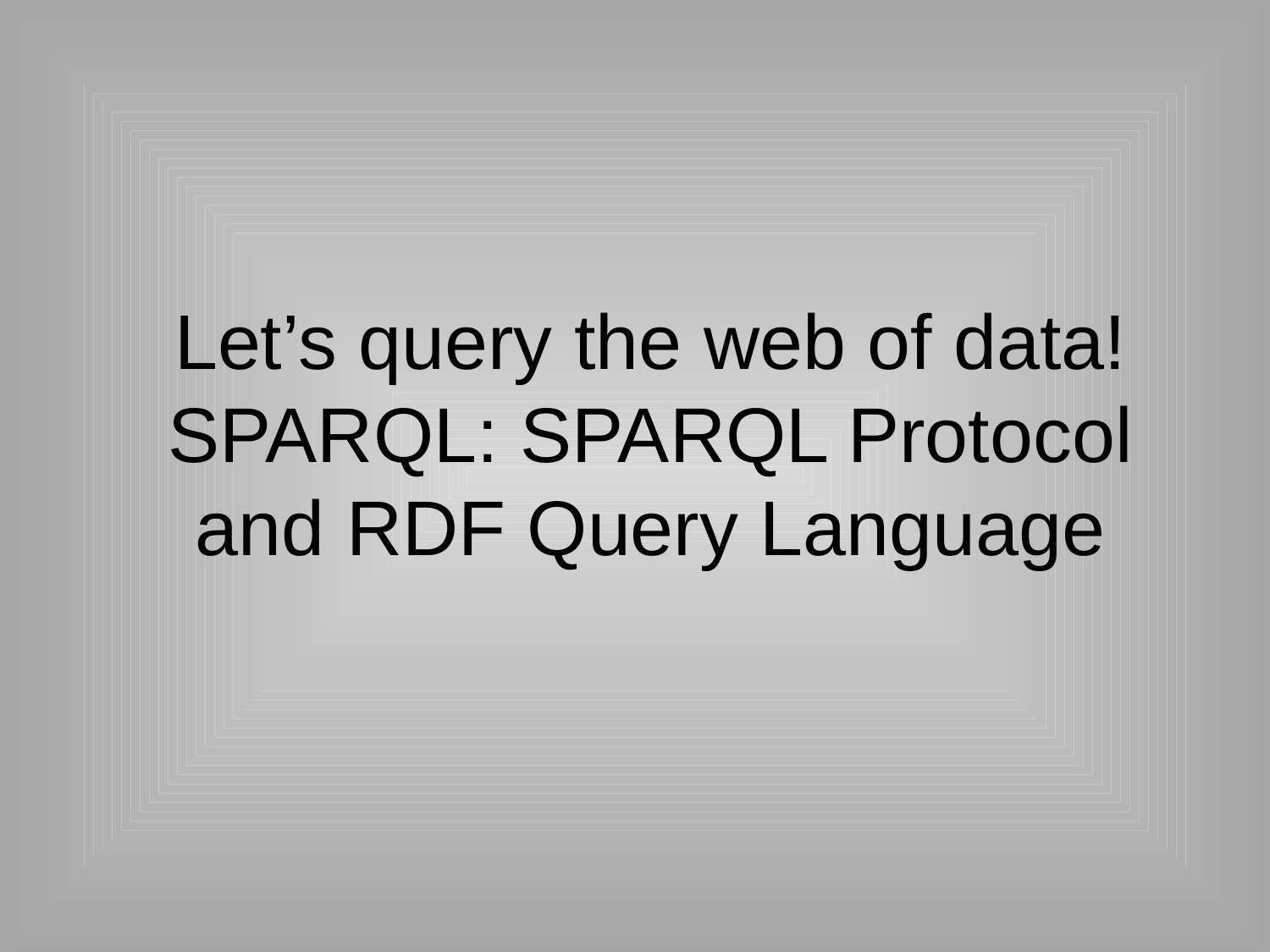

Let’s query the web of data!SPARQL: SPARQL Protocol and RDF Query Language